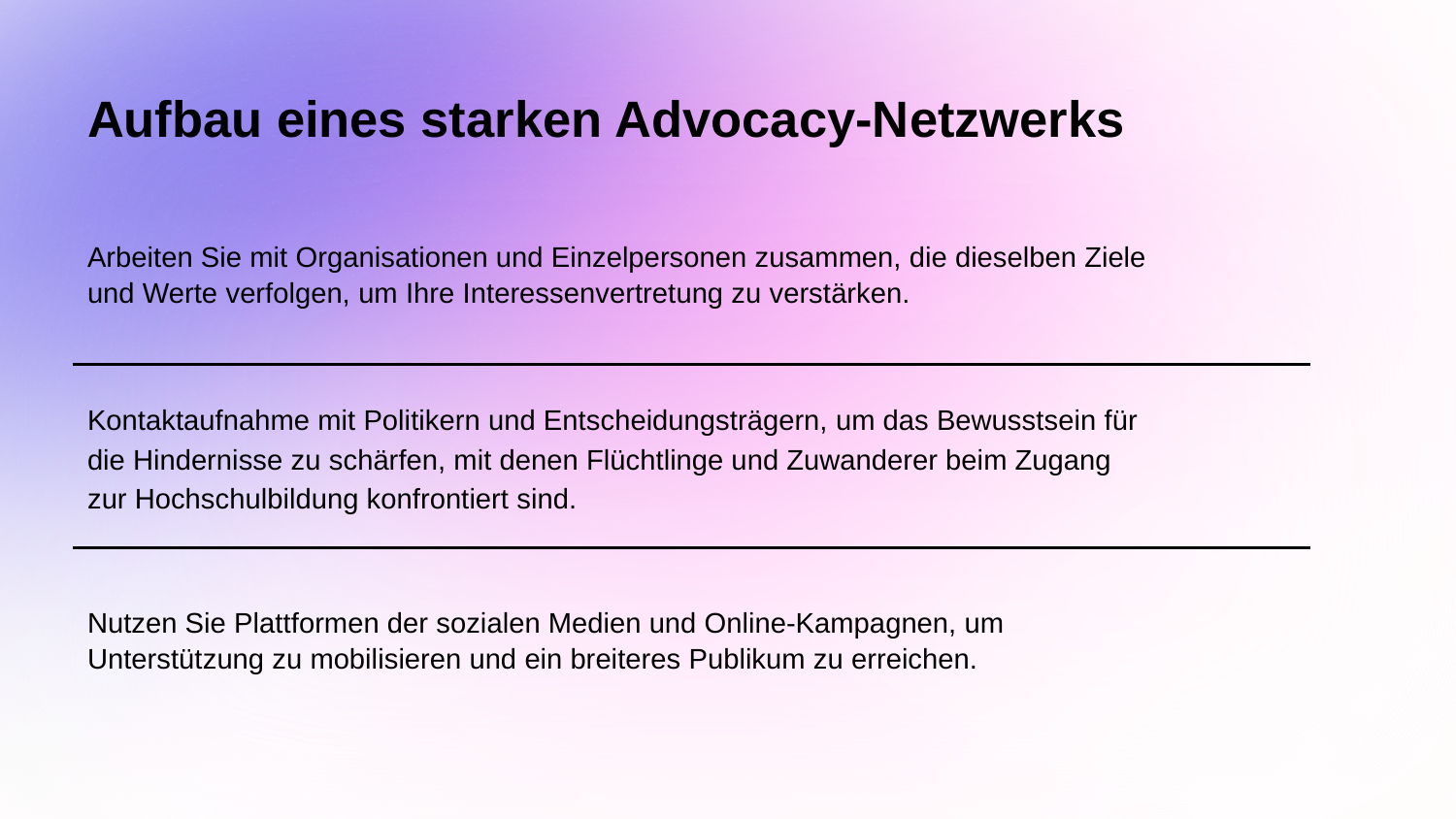

# Aufbau eines starken Advocacy-Netzwerks
Arbeiten Sie mit Organisationen und Einzelpersonen zusammen, die dieselben Ziele und Werte verfolgen, um Ihre Interessenvertretung zu verstärken.
Kontaktaufnahme mit Politikern und Entscheidungsträgern, um das Bewusstsein für die Hindernisse zu schärfen, mit denen Flüchtlinge und Zuwanderer beim Zugang zur Hochschulbildung konfrontiert sind.
Nutzen Sie Plattformen der sozialen Medien und Online-Kampagnen, um Unterstützung zu mobilisieren und ein breiteres Publikum zu erreichen.